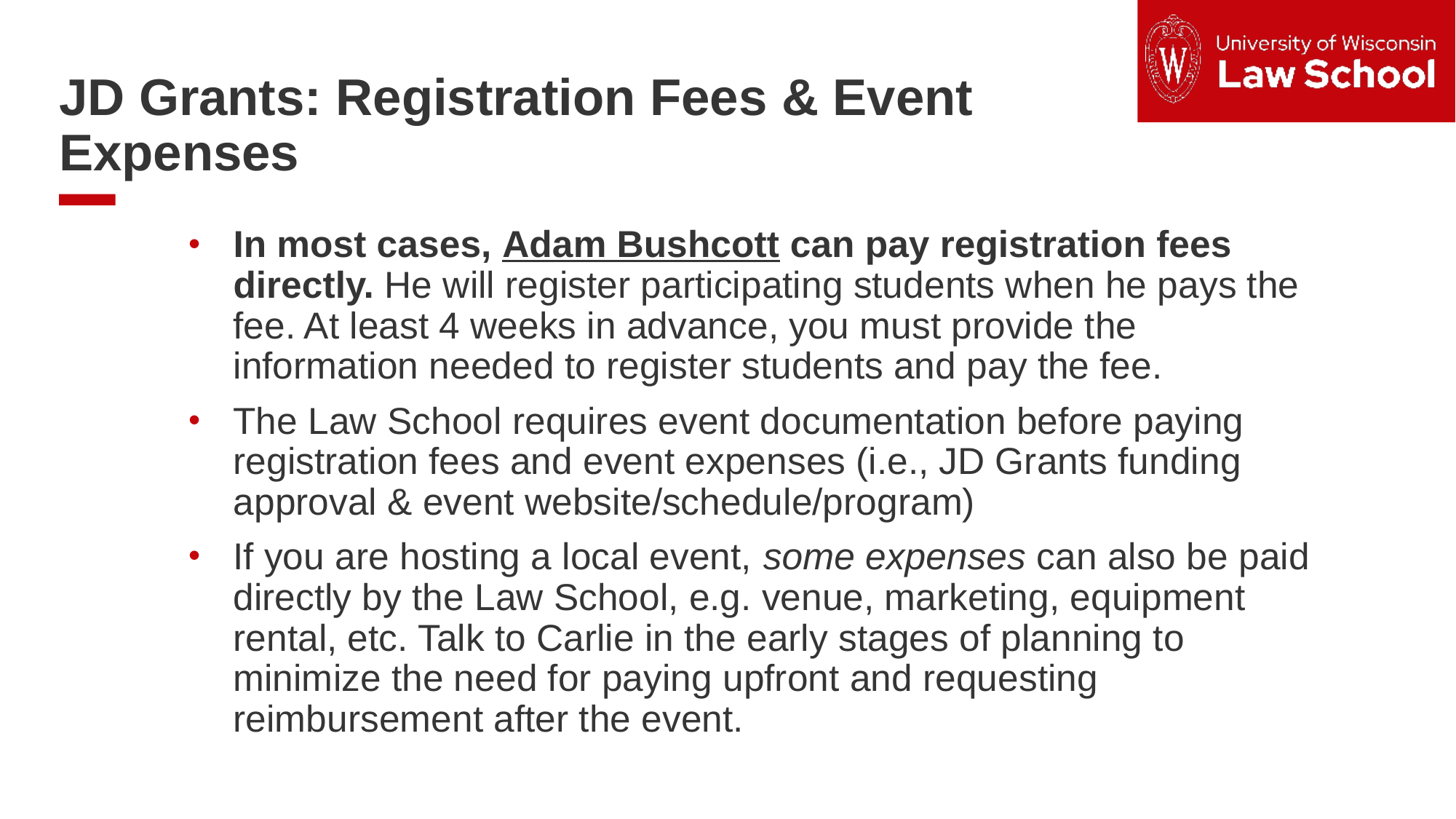

Text slide: 1 column
JD Grants: Registration Fees & Event Expenses
In most cases, Adam Bushcott can pay registration fees directly. He will register participating students when he pays the fee. At least 4 weeks in advance, you must provide the information needed to register students and pay the fee.
The Law School requires event documentation before paying registration fees and event expenses (i.e., JD Grants funding approval & event website/schedule/program)
If you are hosting a local event, some expenses can also be paid directly by the Law School, e.g. venue, marketing, equipment rental, etc. Talk to Carlie in the early stages of planning to minimize the need for paying upfront and requesting reimbursement after the event.